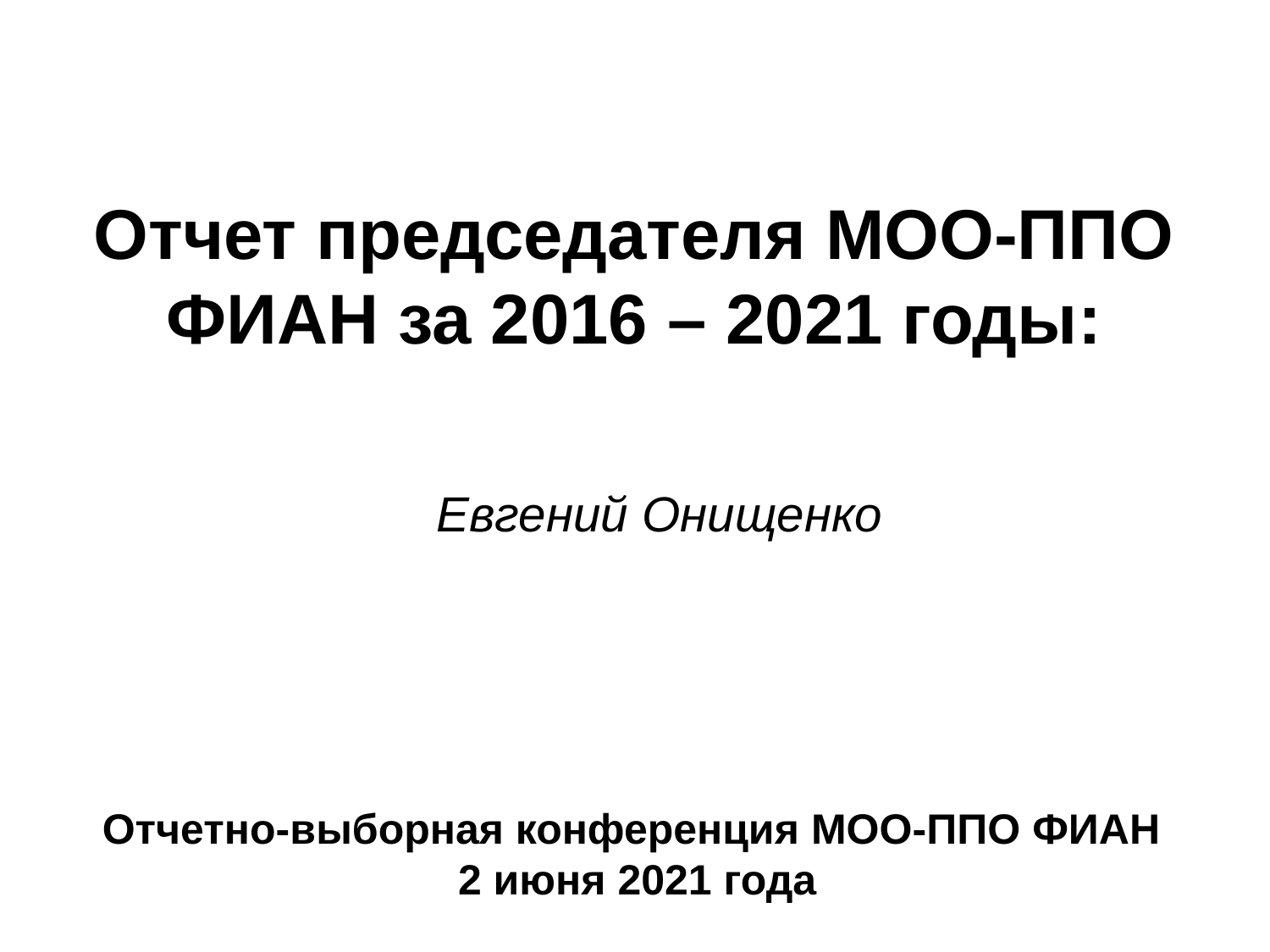

# Отчет председателя МОО-ППО ФИАН за 2016 – 2021 годы:
Евгений Онищенко
Отчетно-выборная конференция МОО-ППО ФИАН
2 июня 2021 года